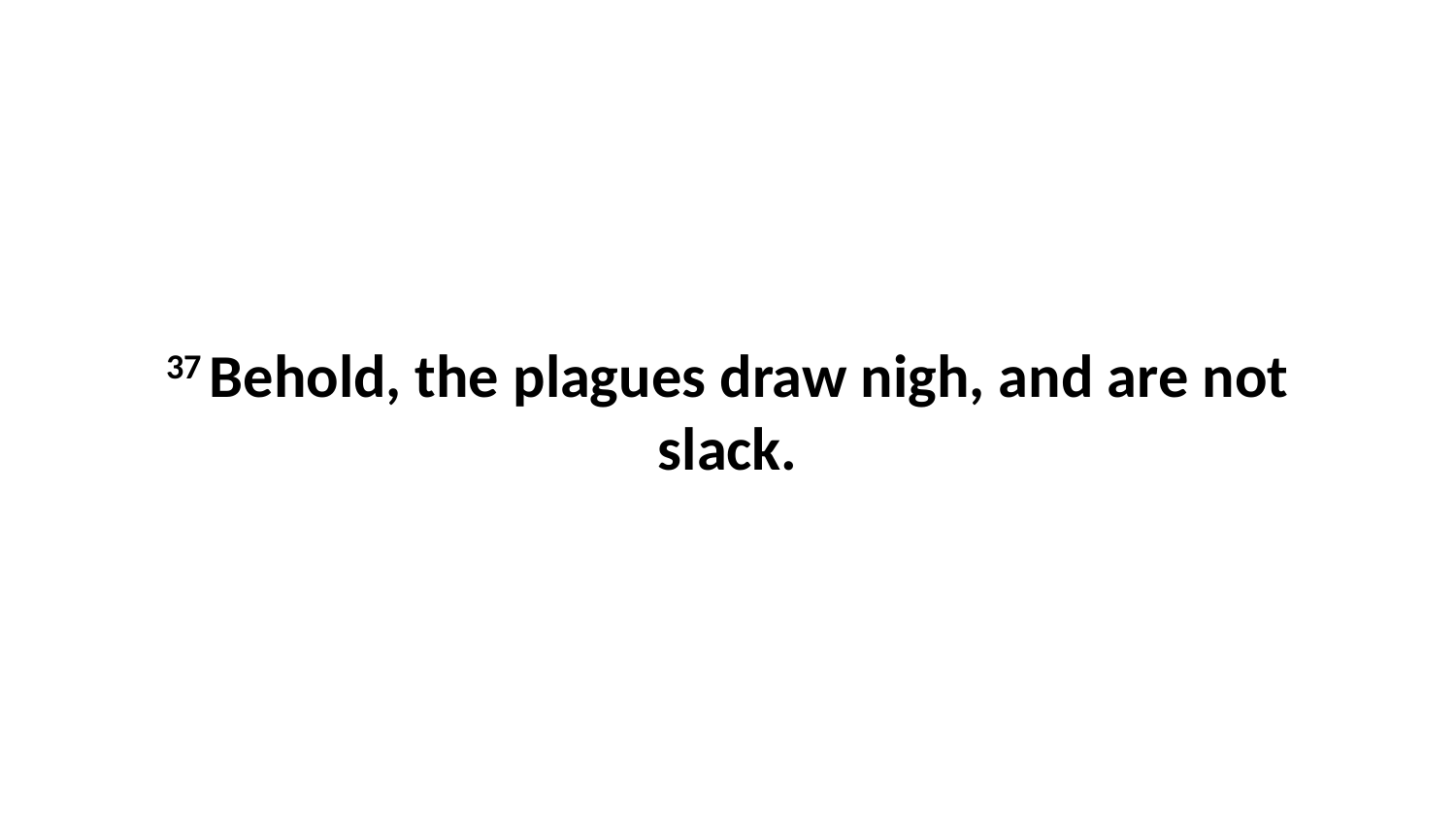

37 Behold, the plagues draw nigh, and are not slack.